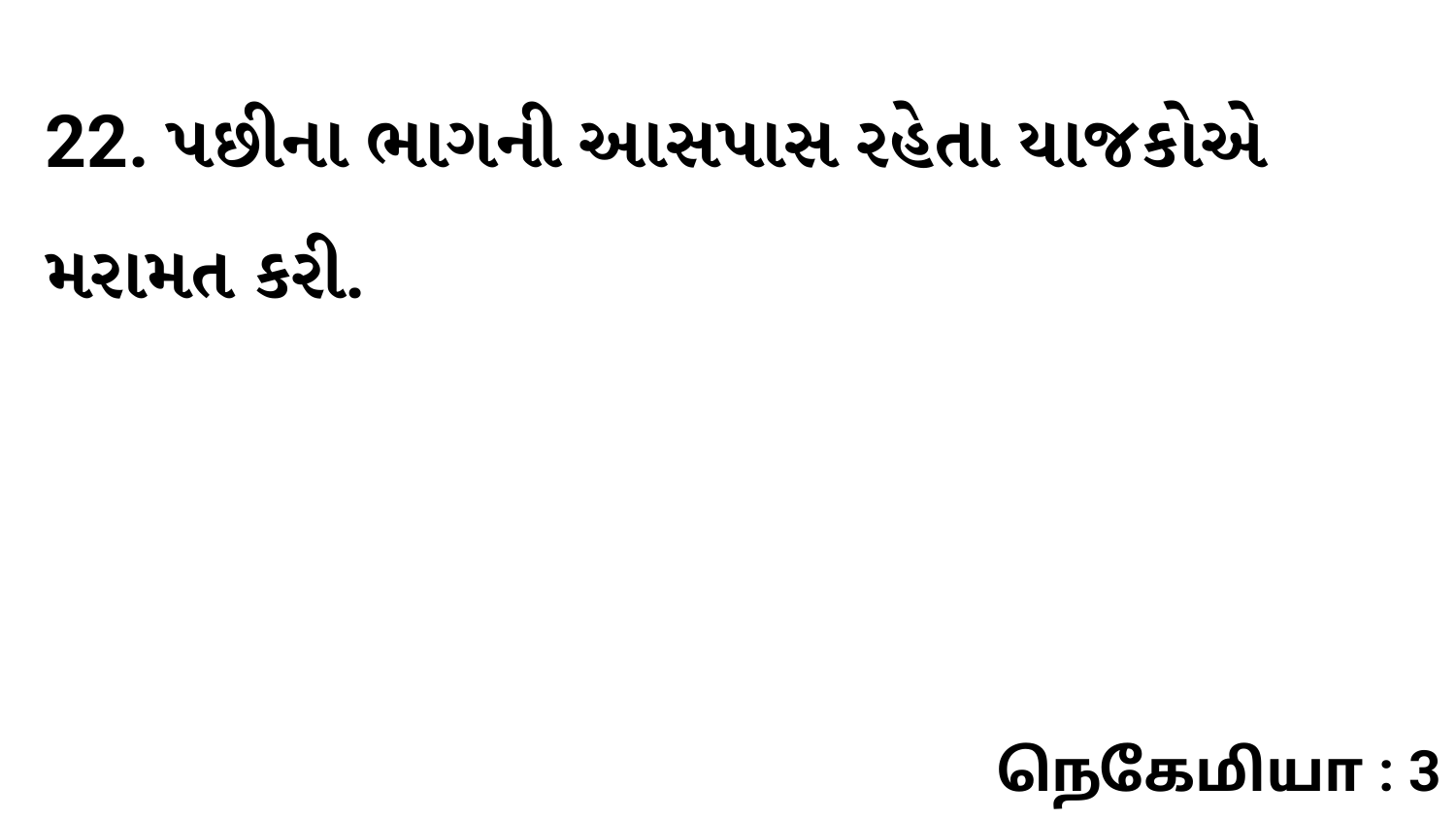

22. પછીના ભાગની આસપાસ રહેતા યાજકોએ મરામત કરી.
நெகேமியா : 3